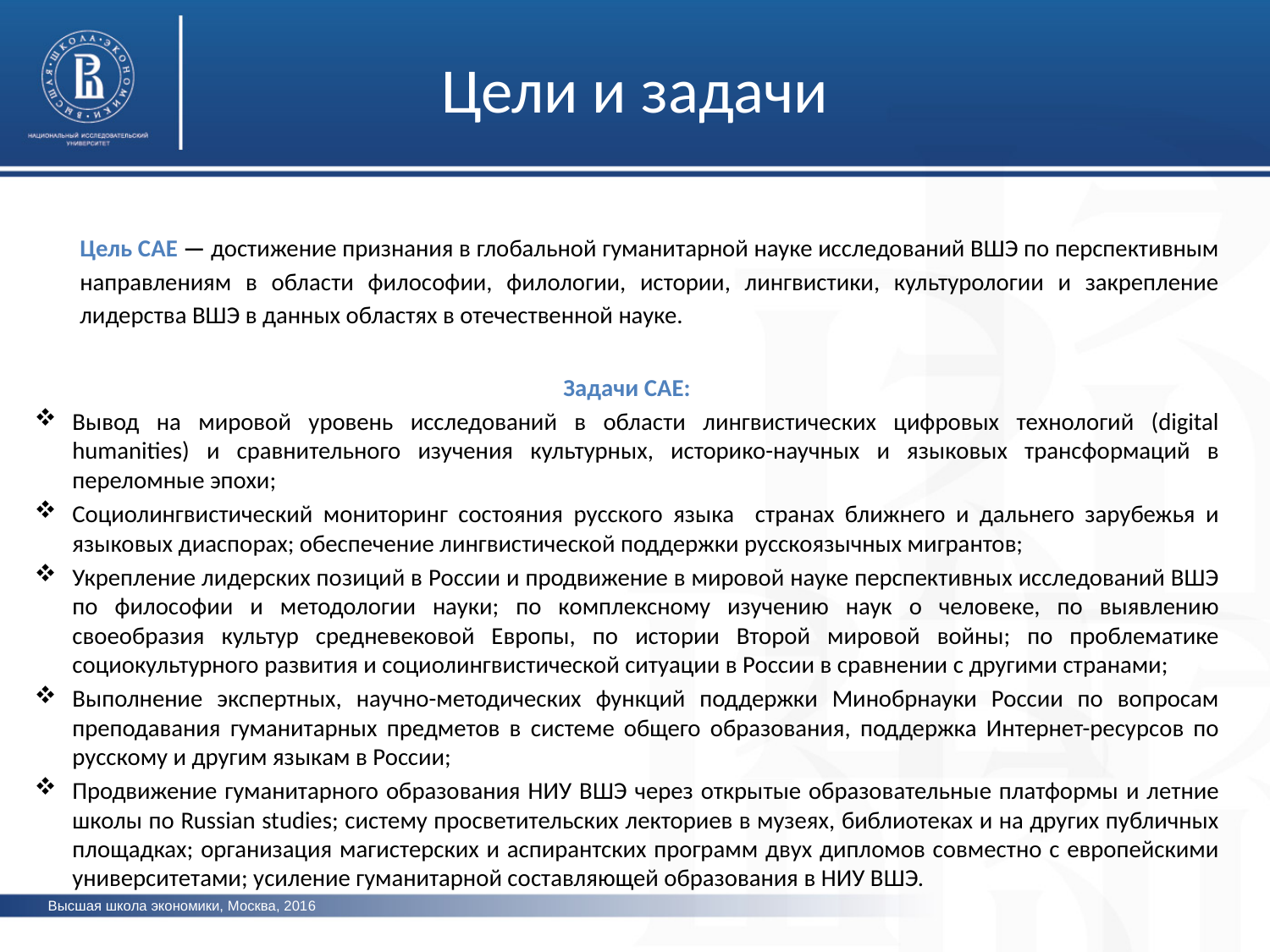

# Цели и задачи
Цель САЕ — достижение признания в глобальной гуманитарной науке исследований ВШЭ по перспективным направлениям в области философии, филологии, истории, лингвистики, культурологии и закрепление лидерства ВШЭ в данных областях в отечественной науке.

Задачи САЕ:
Вывод на мировой уровень исследований в области лингвистических цифровых технологий (digital humanities) и сравнительного изучения культурных, историко-научных и языковых трансформаций в переломные эпохи;
Социолингвистический мониторинг состояния русского языка  странах ближнего и дальнего зарубежья и языковых диаспорах; обеспечение лингвистической поддержки русскоязычных мигрантов;
Укрепление лидерских позиций в России и продвижение в мировой науке перспективных исследований ВШЭ по философии и методологии науки; по комплексному изучению наук о человеке, по выявлению своеобразия культур средневековой Европы, по истории Второй мировой войны; по проблематике социокультурного развития и социолингвистической ситуации в России в сравнении с другими странами;
Выполнение экспертных, научно-методических функций поддержки Минобрнауки России по вопросам преподавания гуманитарных предметов в системе общего образования, поддержка Интернет-ресурсов по русскому и другим языкам в России;
Продвижение гуманитарного образования НИУ ВШЭ через открытые образовательные платформы и летние школы по Russian studies; систему просветительских лекториев в музеях, библиотеках и на других публичных площадках; организация магистерских и аспирантских программ двух дипломов совместно с европейскими университетами; усиление гуманитарной составляющей образования в НИУ ВШЭ.

Высшая школа экономики, Москва, 2016